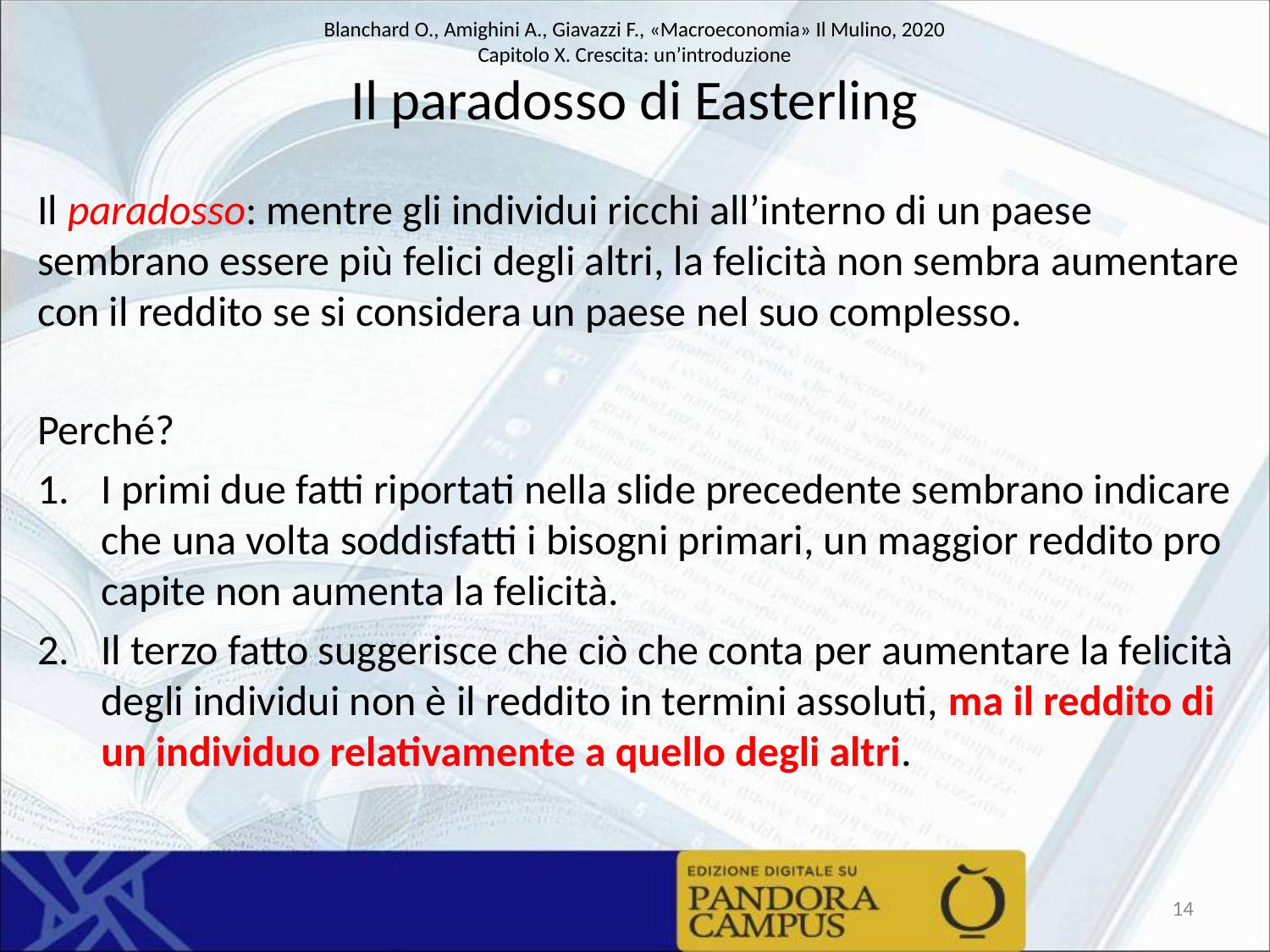

# Il paradosso di Easterling
Il paradosso: mentre gli individui ricchi all’interno di un paese sembrano essere più felici degli altri, la felicità non sembra aumentare con il reddito se si considera un paese nel suo complesso.

Perché?
I primi due fatti riportati nella slide precedente sembrano indicare che una volta soddisfatti i bisogni primari, un maggior reddito pro capite non aumenta la felicità.
Il terzo fatto suggerisce che ciò che conta per aumentare la felicità degli individui non è il reddito in termini assoluti, ma il reddito di un individuo relativamente a quello degli altri.
14